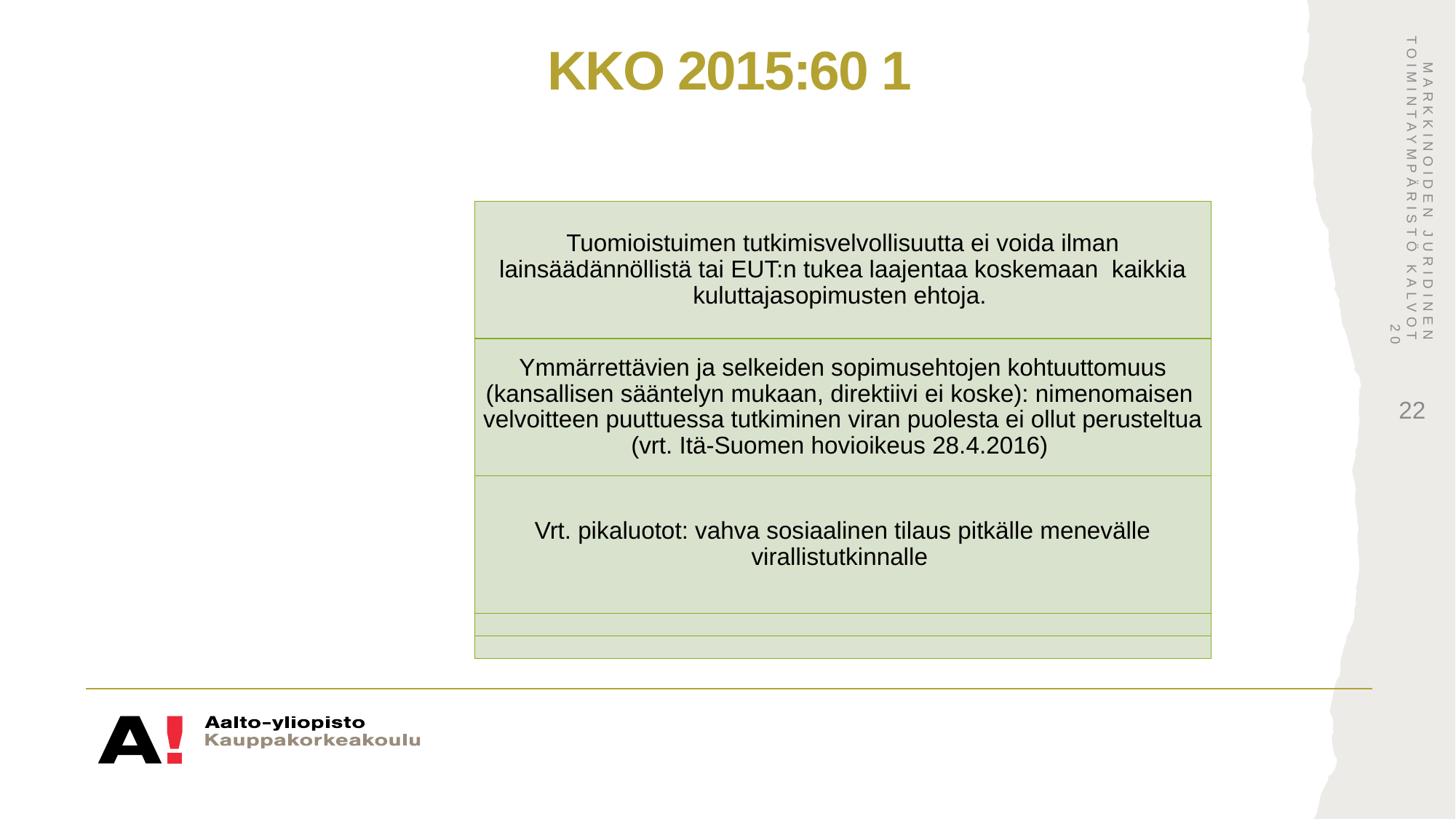

# KKO 2015:60 1
Markkinoiden juridinen toimintaympäristö Kalvot 20
Tuomioistuimen tutkimisvelvollisuutta ei voida ilman lainsäädännöllistä tai EUT:n tukea laajentaa koskemaan  kaikkia kuluttajasopimusten ehtoja.
Ymmärrettävien ja selkeiden sopimusehtojen kohtuuttomuus (kansallisen sääntelyn mukaan, direktiivi ei koske): nimenomaisen  velvoitteen puuttuessa tutkiminen viran puolesta ei ollut perusteltua (vrt. Itä-Suomen hovioikeus 28.4.2016)
Vrt. pikaluotot: vahva sosiaalinen tilaus pitkälle menevälle virallistutkinnalle
22